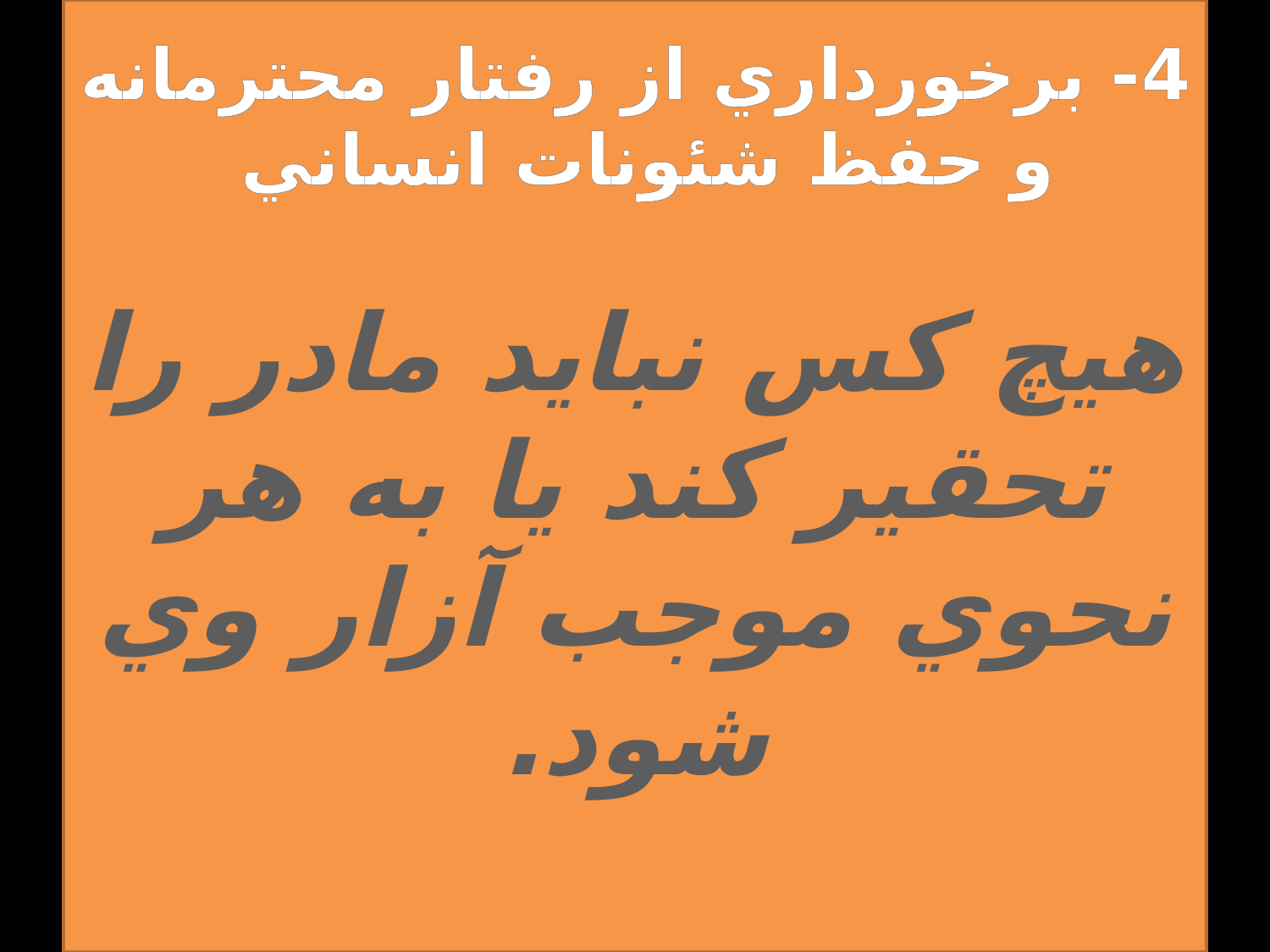

# 4- برخورداري از رفتار محترمانه و حفظ شئونات انساني هیچ کس نبايد مادر را تحقیر کند یا به هر نحوي موجب آزار وي شود.